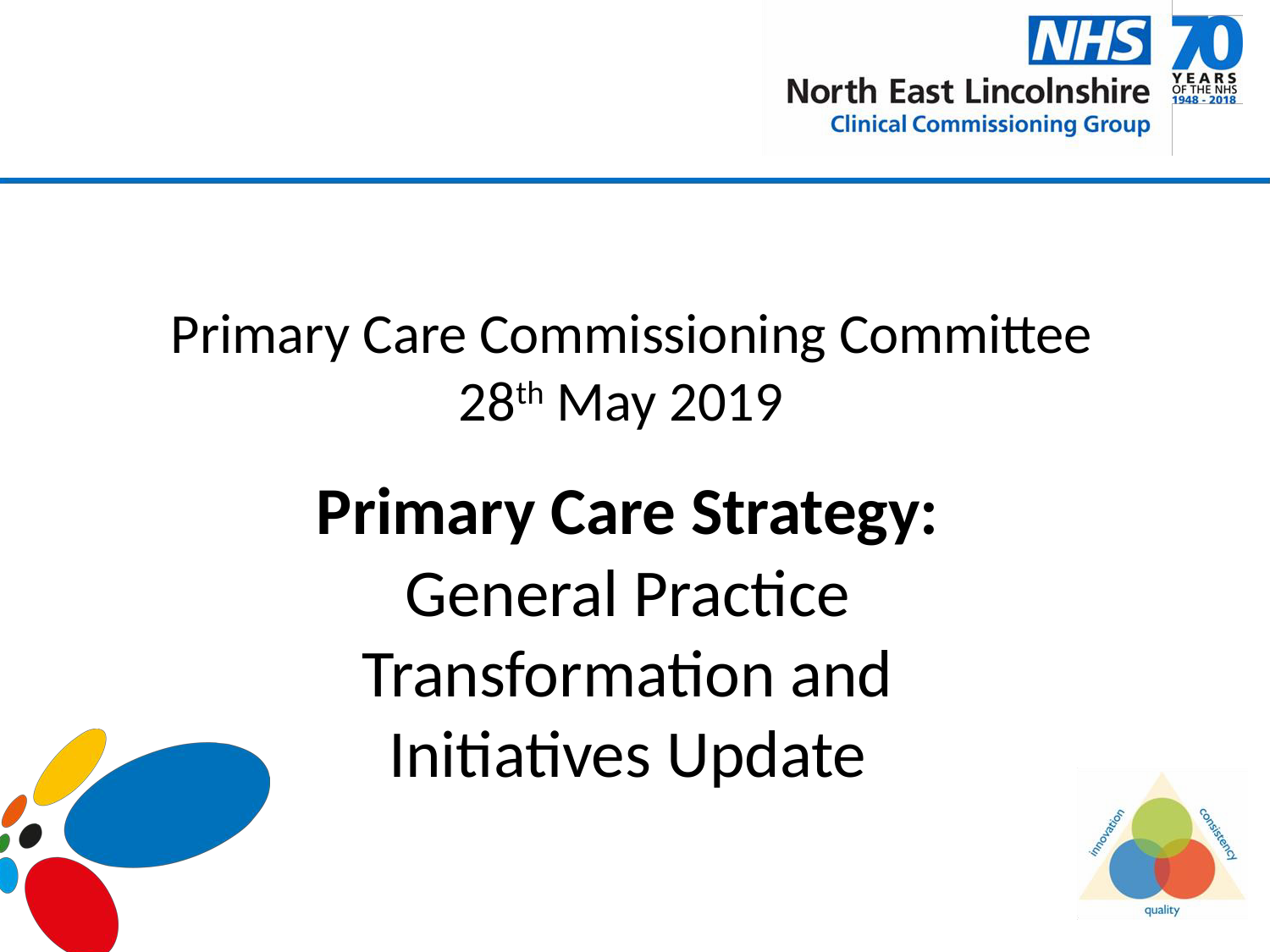

# Primary Care Commissioning Committee  28th May 2019
Primary Care Strategy:
General Practice Transformation and Initiatives Update